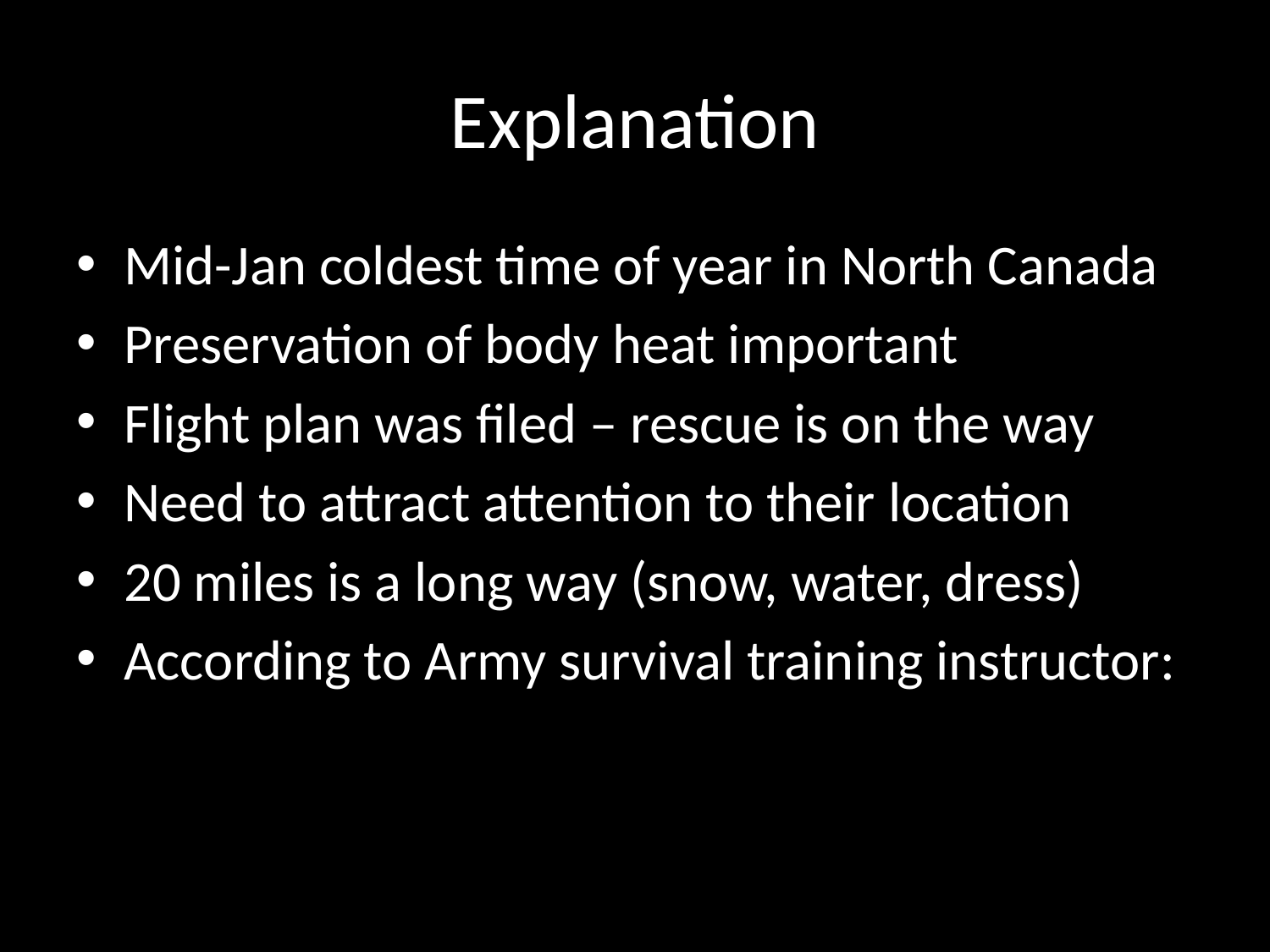

# Explanation
Mid-Jan coldest time of year in North Canada
Preservation of body heat important
Flight plan was filed – rescue is on the way
Need to attract attention to their location
20 miles is a long way (snow, water, dress)
According to Army survival training instructor: